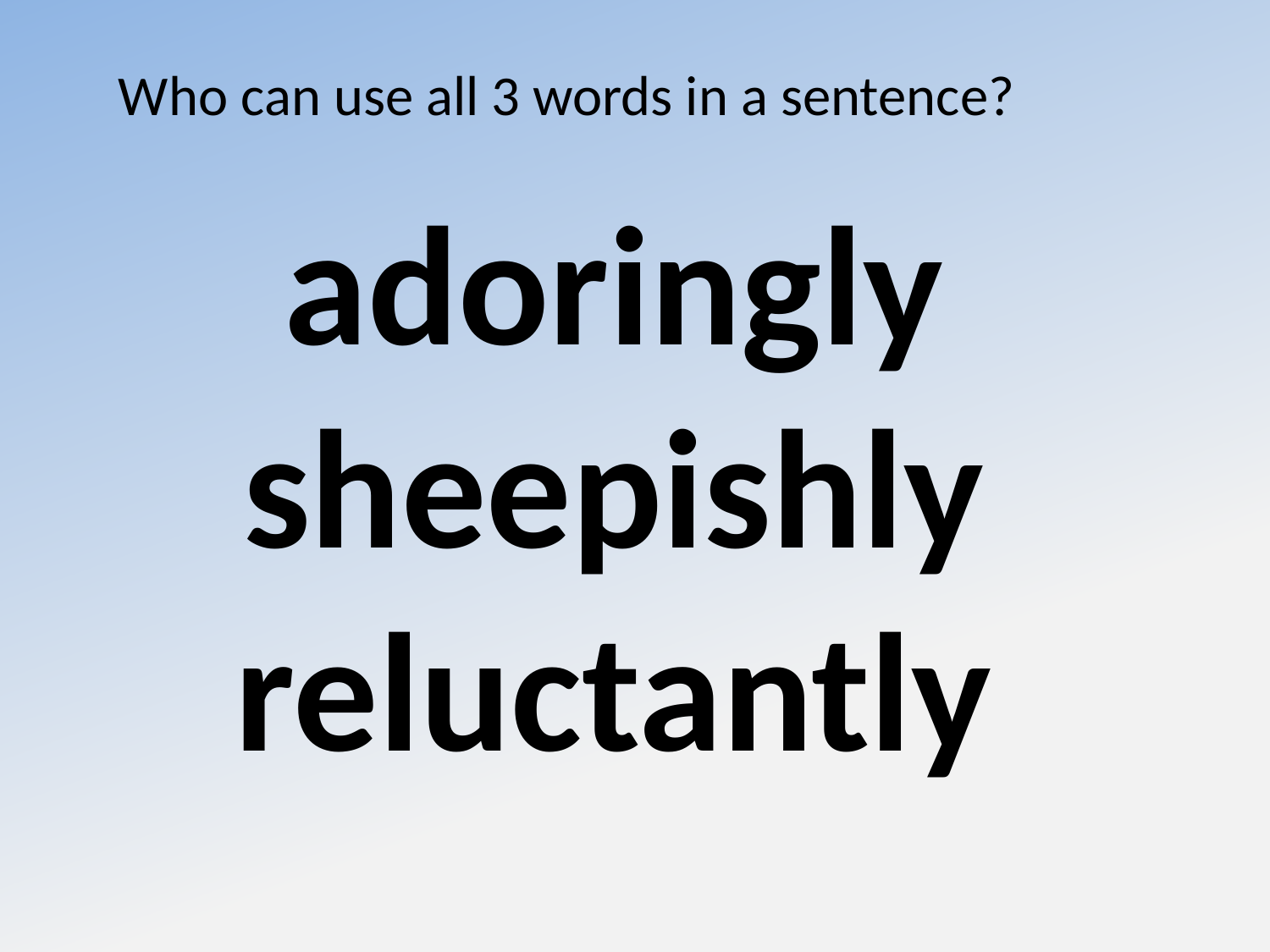

Who can use all 3 words in a sentence?
adoringly
sheepishly
reluctantly